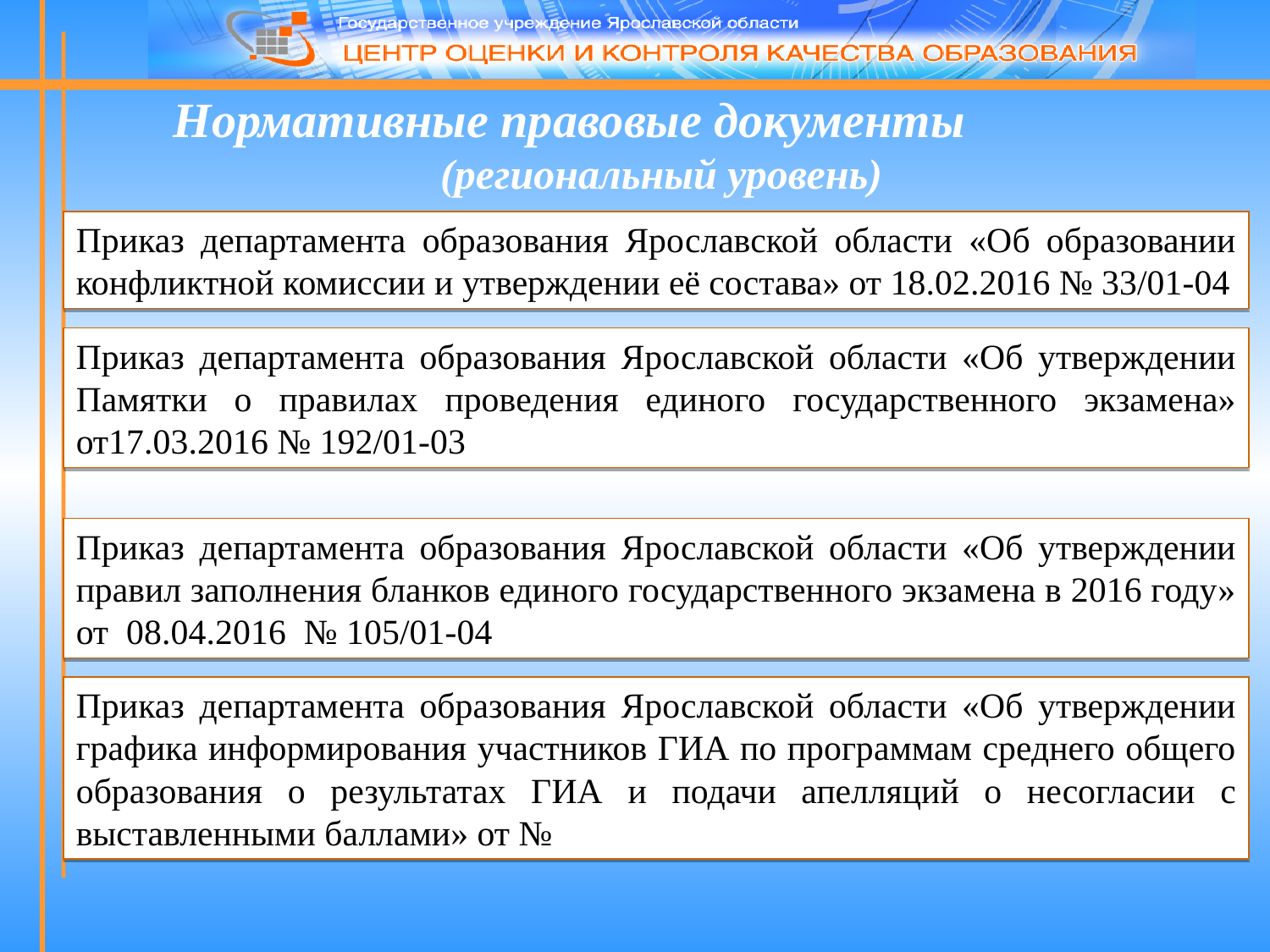

Нормативные правовые документы                (региональный уровень)
Приказ департамента образования Ярославской области «Об образовании конфликтной комиссии и утверждении её состава» от 18.02.2016 № 33/01-04
Приказ департамента образования Ярославской области «Об утверждении Памятки о правилах проведения единого государственного экзамена» от17.03.2016 № 192/01-03
Приказ департамента образования Ярославской области «Об утверждении правил заполнения бланков единого государственного экзамена в 2016 году» от  08.04.2016  № 105/01-04
Приказ департамента образования Ярославской области «Об утверждении графика информирования участников ГИА по программам среднего общего образования о результатах ГИА и подачи апелляций о несогласии с выставленными баллами» от №